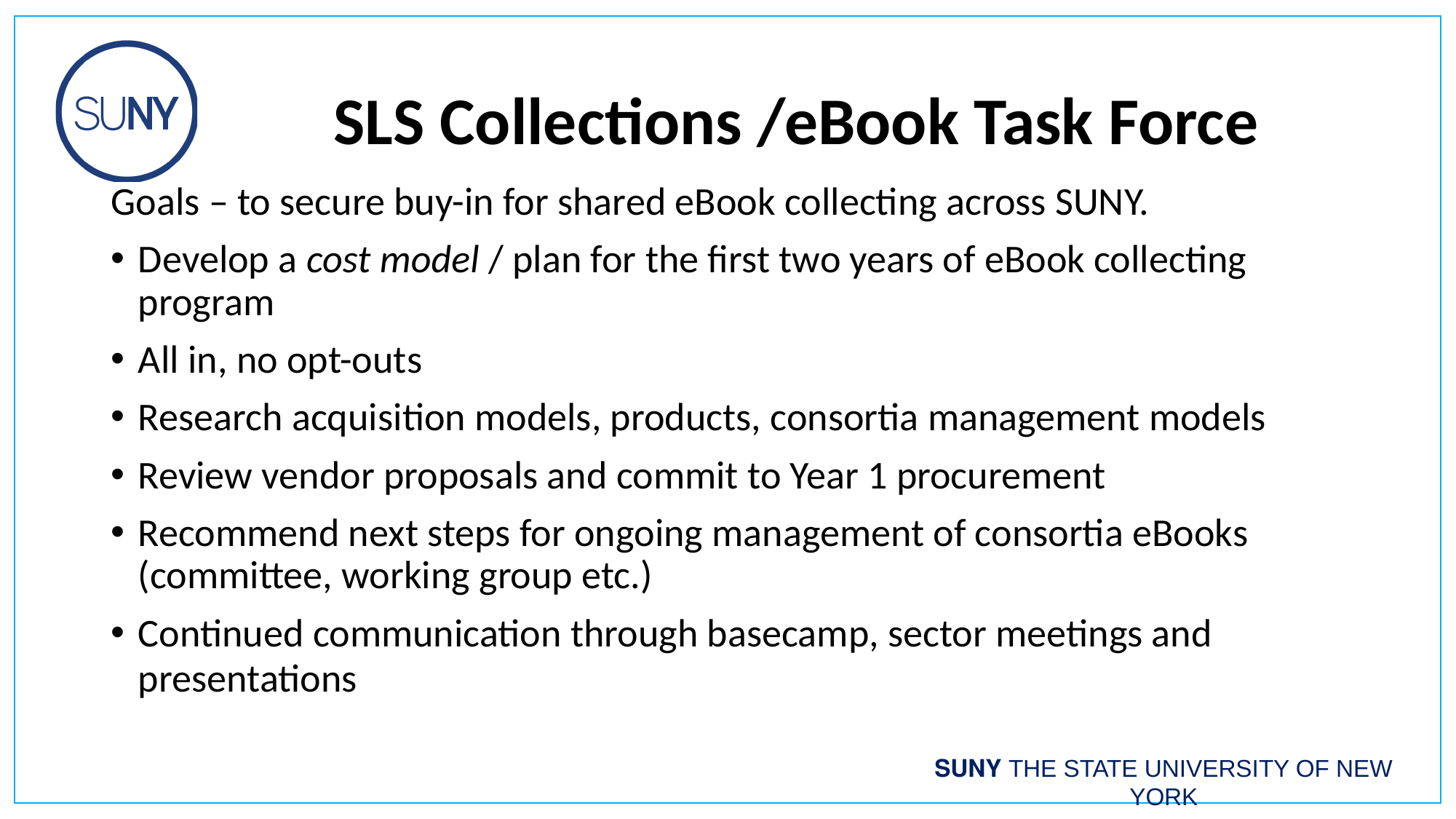

# SLS Collections /eBook Task Force
Goals – to secure buy-in for shared eBook collecting across SUNY.
Develop a cost model / plan for the first two years of eBook collecting program
All in, no opt-outs
Research acquisition models, products, consortia management models
Review vendor proposals and commit to Year 1 procurement
Recommend next steps for ongoing management of consortia eBooks (committee, working group etc.)
Continued communication through basecamp, sector meetings and presentations